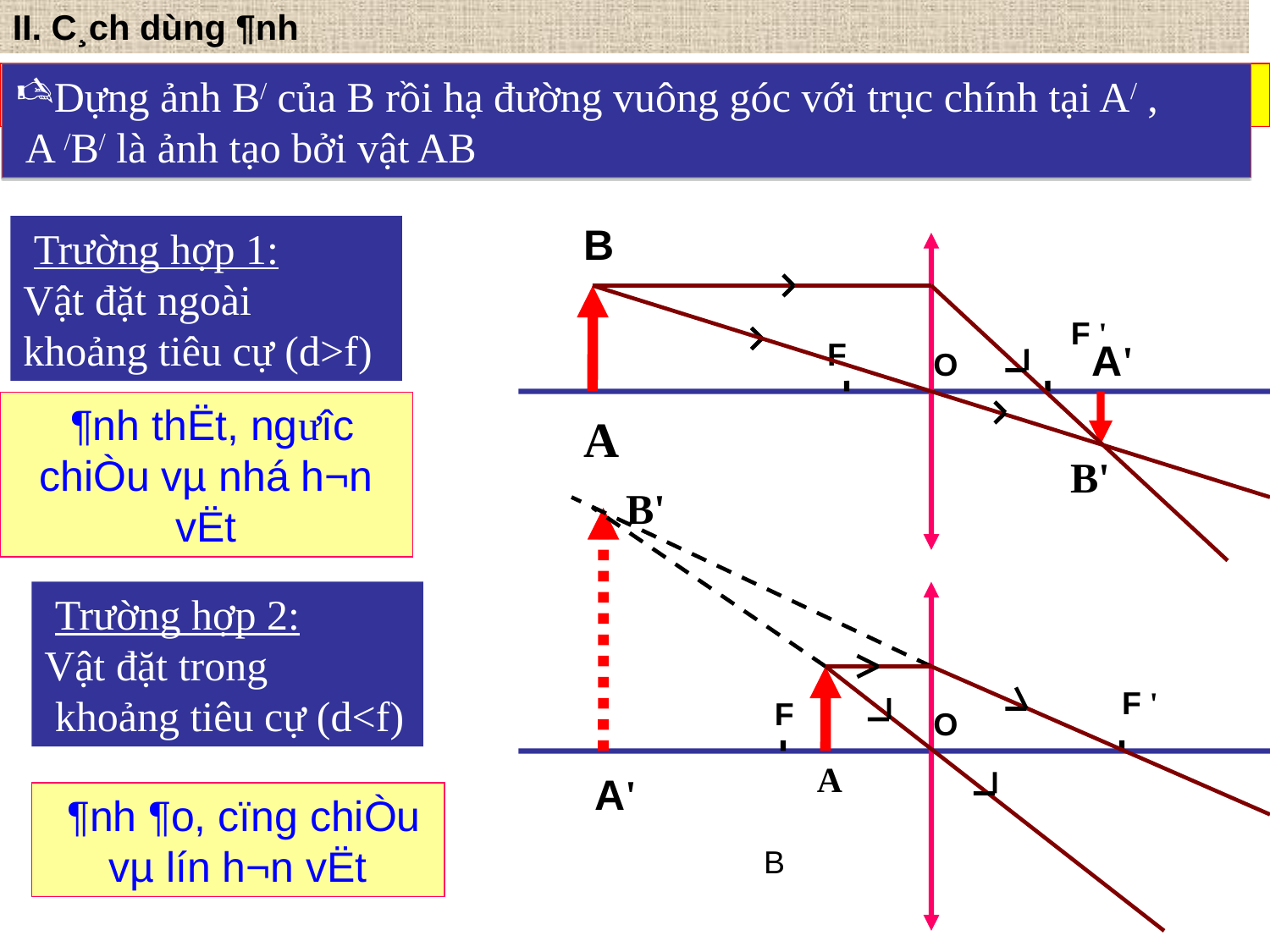

II. C¸ch dùng ¶nh
dùng ¶nh A’B' cña vËt s¸ng AB vu«ng gãc víi trôc chÝnh.
Dựng ảnh B/ của B rồi hạ đường vuông góc với trục chính tại A/ ,
 A /B/ là ảnh tạo bởi vật AB
B
 Trường hợp 1:
Vật đặt ngoài
khoảng tiêu cự (d>f)

F '

F
A'

O

 ¶nh thËt, ng­ưîc chiÒu vµ nhá h¬n vËt
A
B'
B'

 Trường hợp 2:
Vật đặt trong
 khoảng tiêu cự (d<f)

 F '

F
O

A
A'
 ¶nh ¶o, cïng chiÒu vµ lín h¬n vËt
B